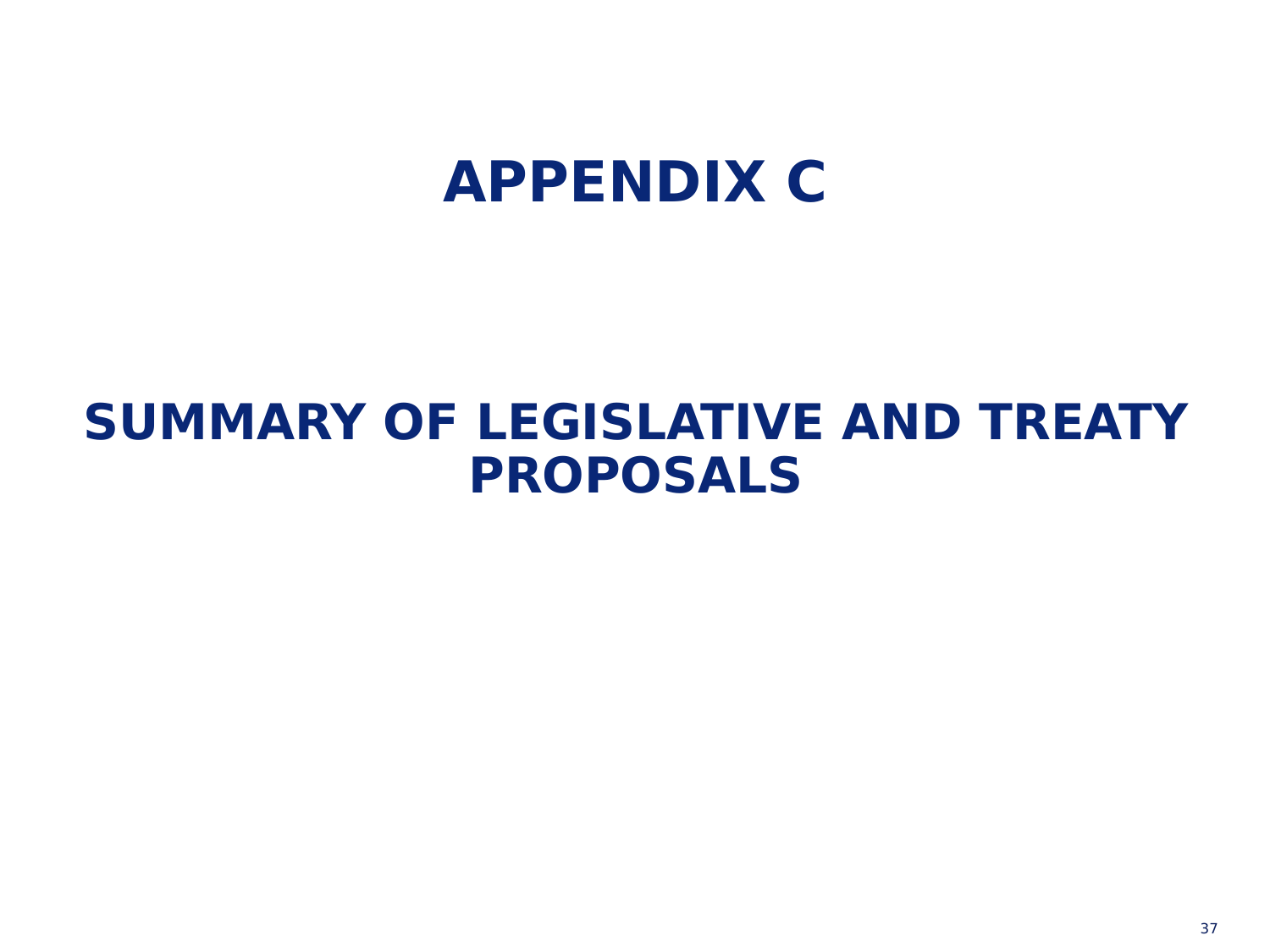

# Appendix C

Summary of Legislative and Treaty Proposals